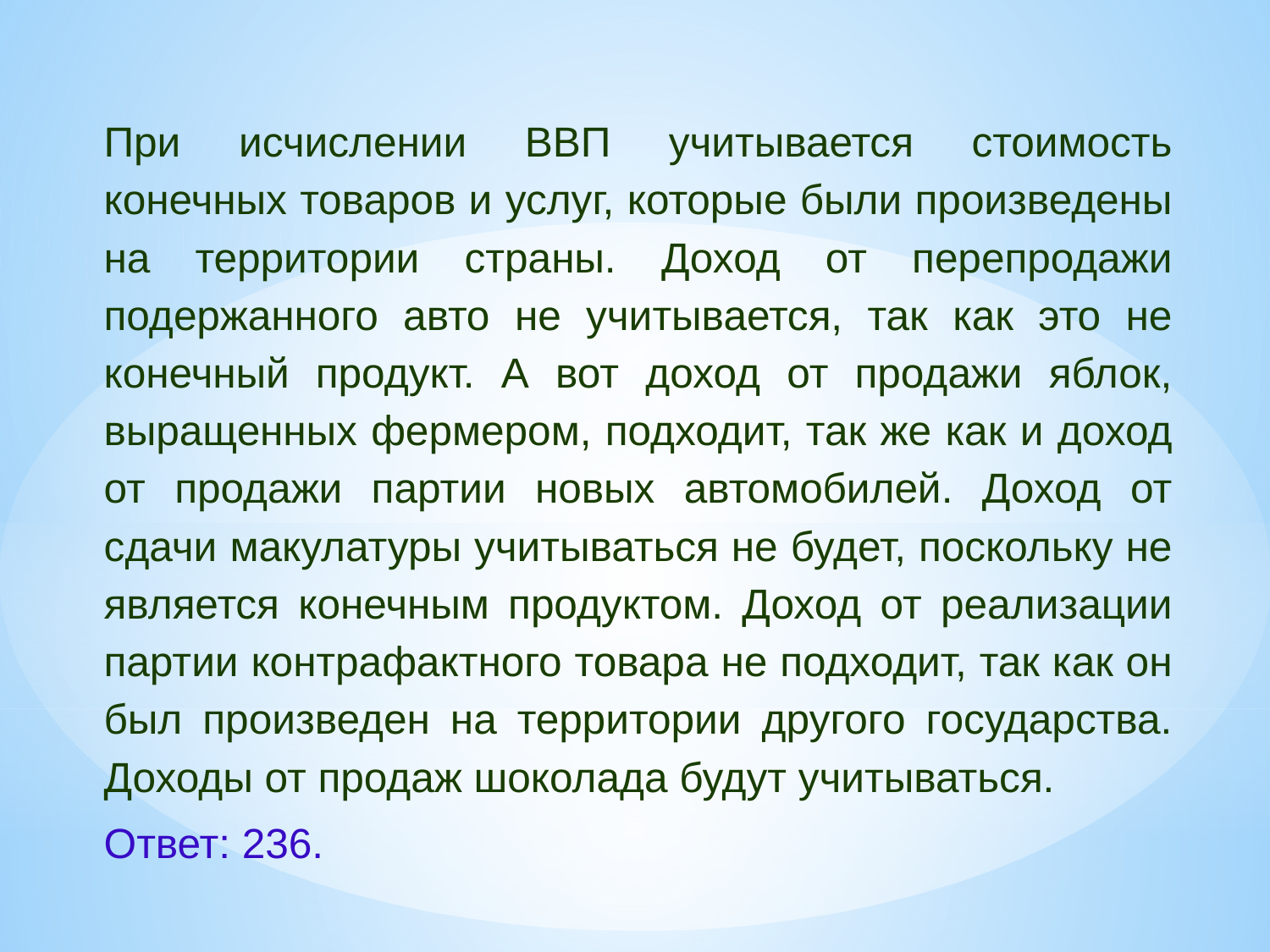

При исчислении ВВП учитывается стоимость конечных товаров и услуг, которые были произведены на территории страны. Доход от перепродажи подержанного авто не учитывается, так как это не конечный продукт. А вот доход от продажи яблок, выращенных фермером, подходит, так же как и доход от продажи партии новых автомобилей. Доход от сдачи макулатуры учитываться не будет, поскольку не является конечным продуктом. Доход от реализации партии контрафактного товара не подходит, так как он был произведен на территории другого государства. Доходы от продаж шоколада будут учитываться.
Ответ: 236.